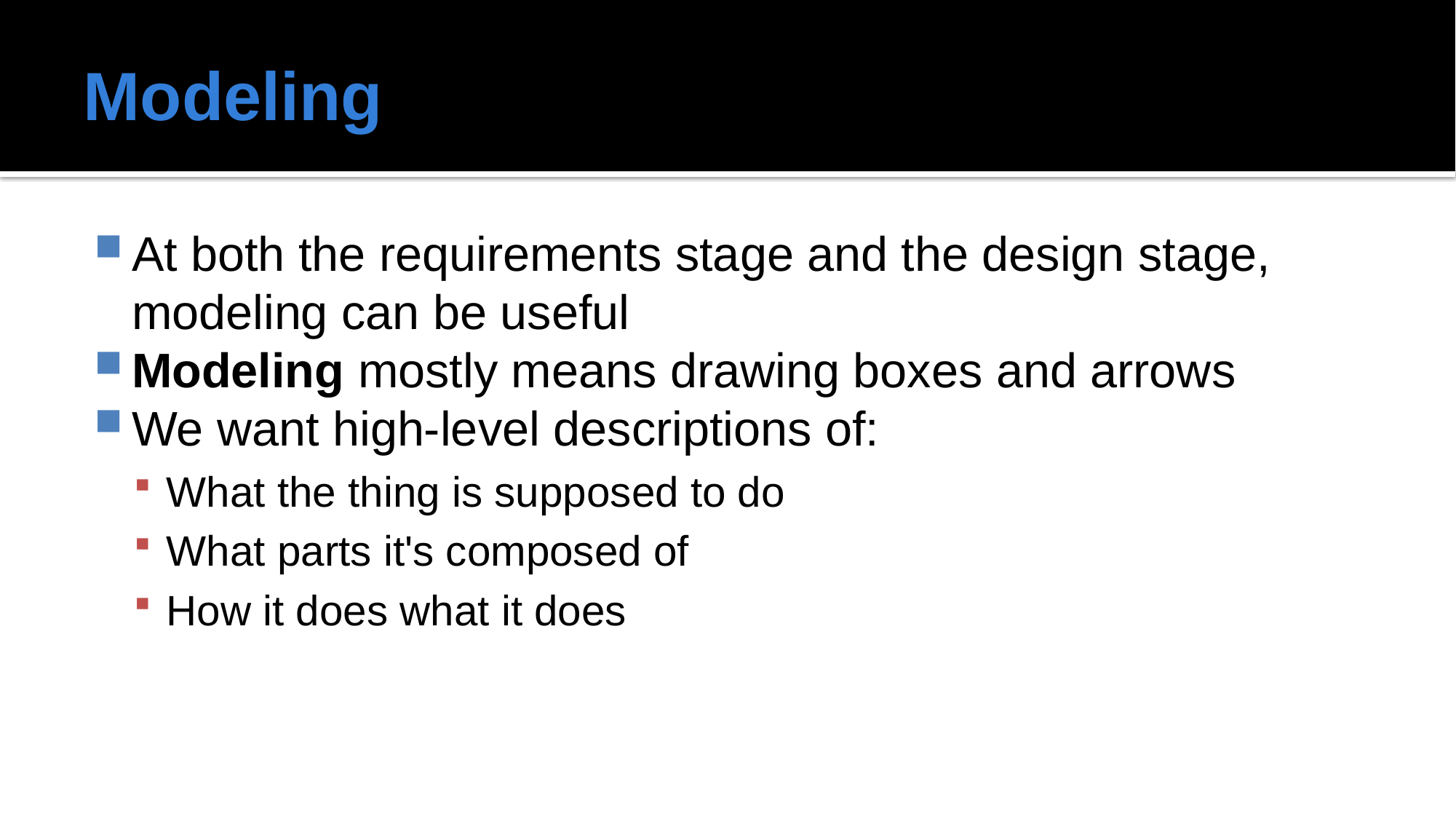

# Modeling
At both the requirements stage and the design stage, modeling can be useful
Modeling mostly means drawing boxes and arrows
We want high-level descriptions of:
What the thing is supposed to do
What parts it's composed of
How it does what it does